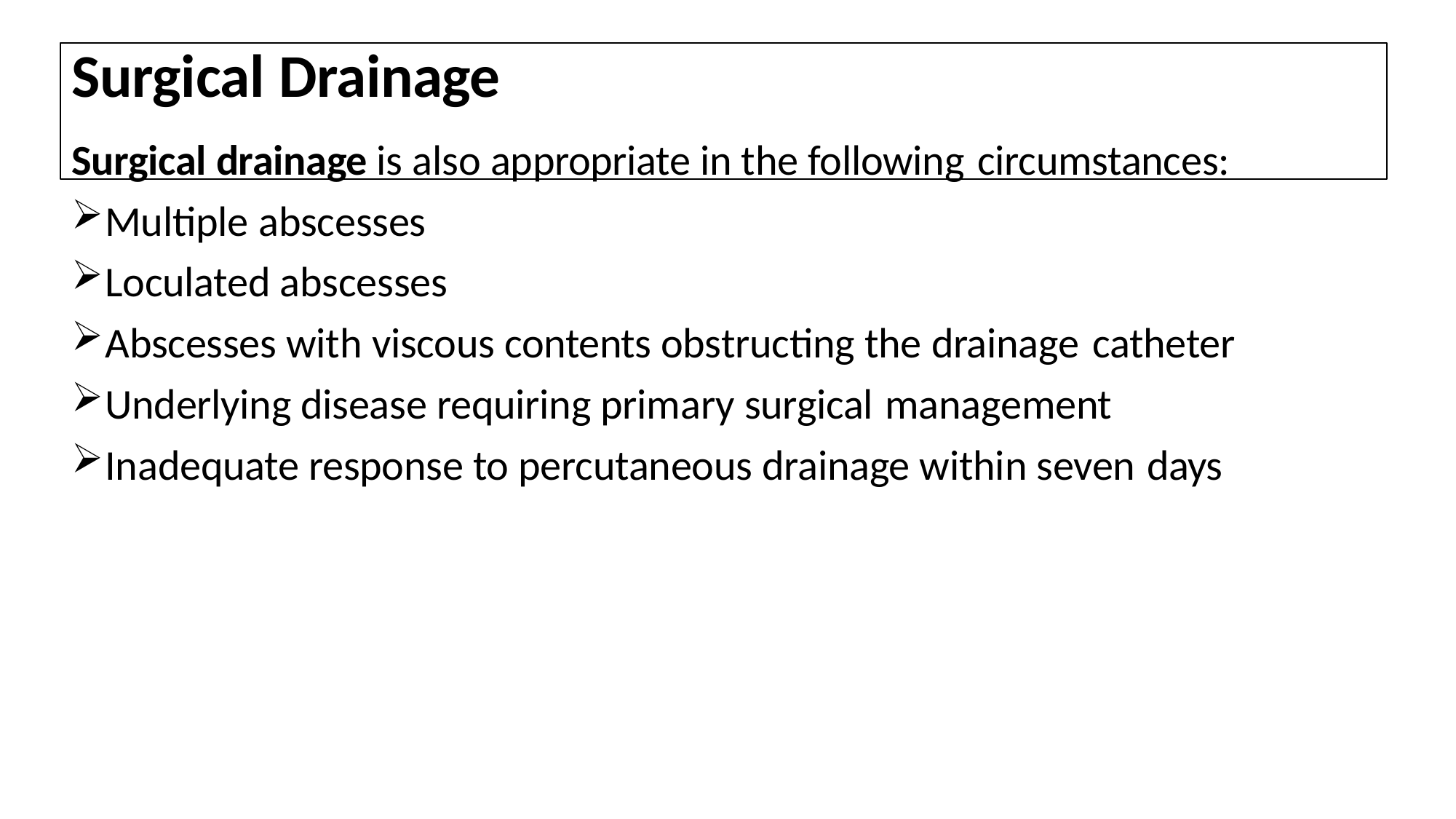

# Surgical Drainage
Surgical drainage is also appropriate in the following circumstances:
Multiple abscesses
Loculated abscesses
Abscesses with viscous contents obstructing the drainage catheter
Underlying disease requiring primary surgical management
Inadequate response to percutaneous drainage within seven days